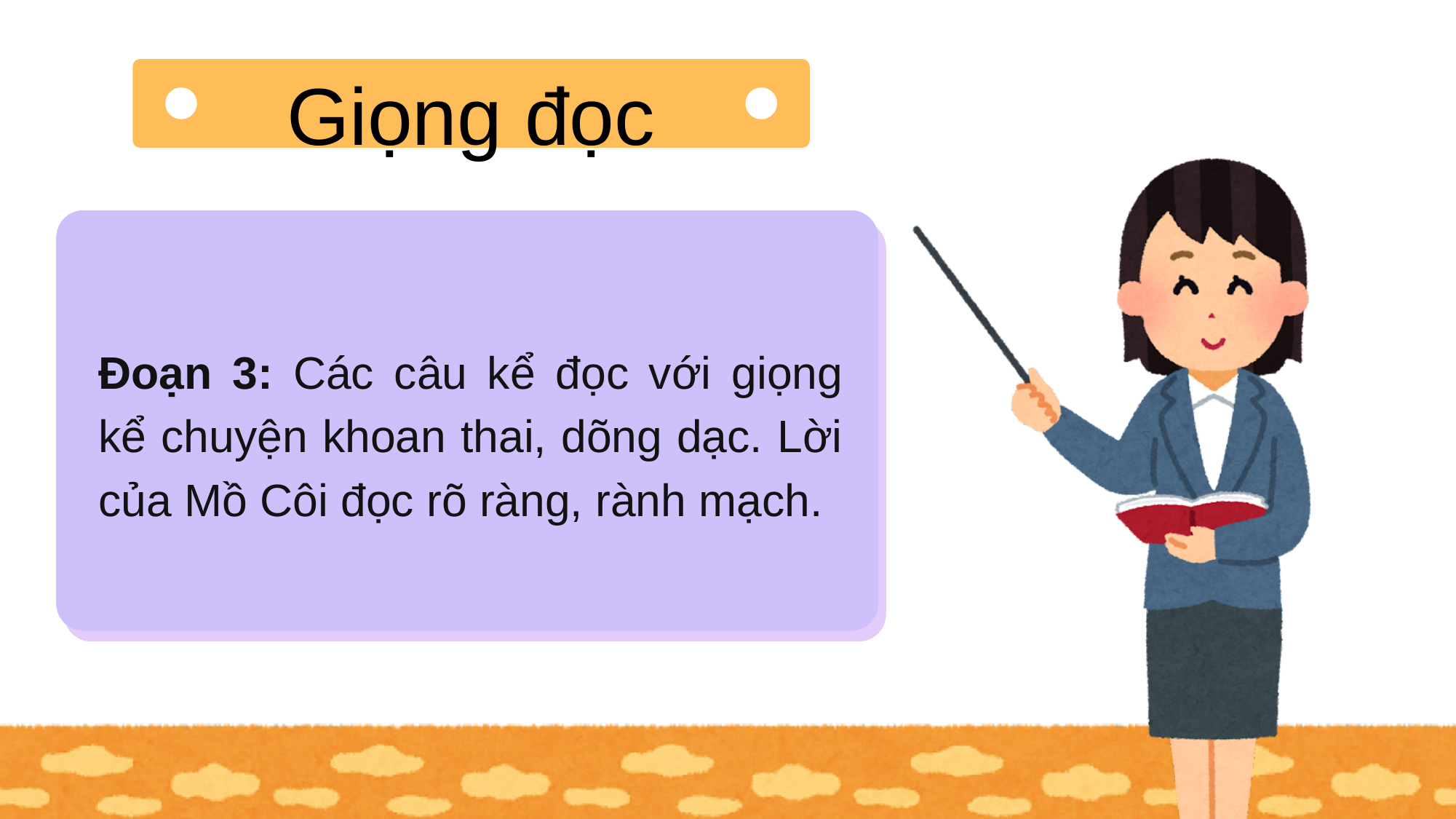

Giọng đọc

Đoạn 3: Các câu kể đọc với giọng kể chuyện khoan thai, dõng dạc. Lời của Mồ Côi đọc rõ ràng, rành mạch.